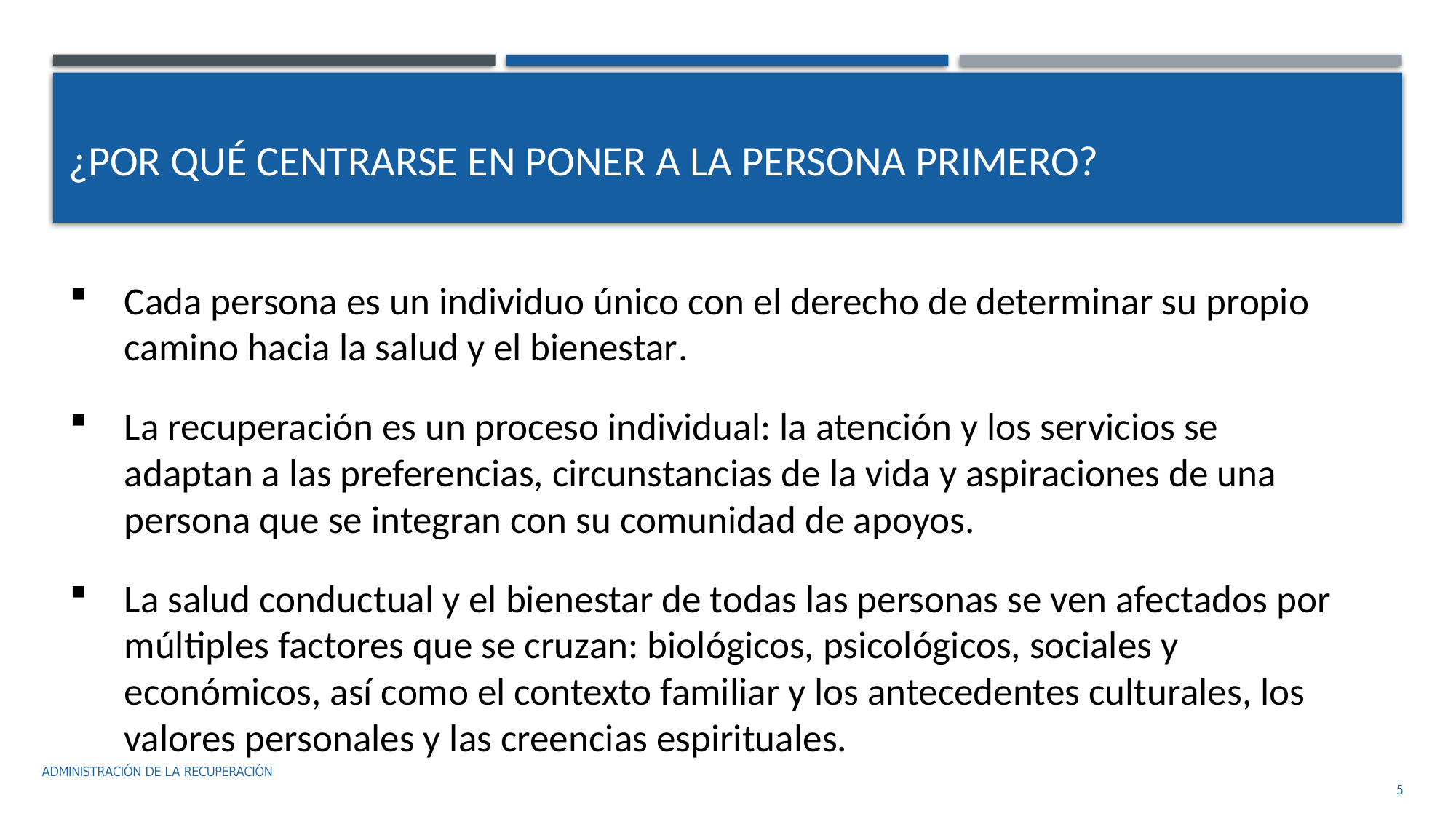

# ¿Por qué centrarse en poner a la persona primero?

Cada persona es un individuo único con el derecho de determinar su propio camino hacia la salud y el bienestar.

La recuperación es un proceso individual: la atención y los servicios se adaptan a las preferencias, circunstancias de la vida y aspiraciones de una persona que se integran con su comunidad de apoyos.

La salud conductual y el bienestar de todas las personas se ven afectados por múltiples factores que se cruzan: biológicos, psicológicos, sociales y económicos, así como el contexto familiar y los antecedentes culturales, los valores personales y las creencias espirituales.
administración de la recuperación
5